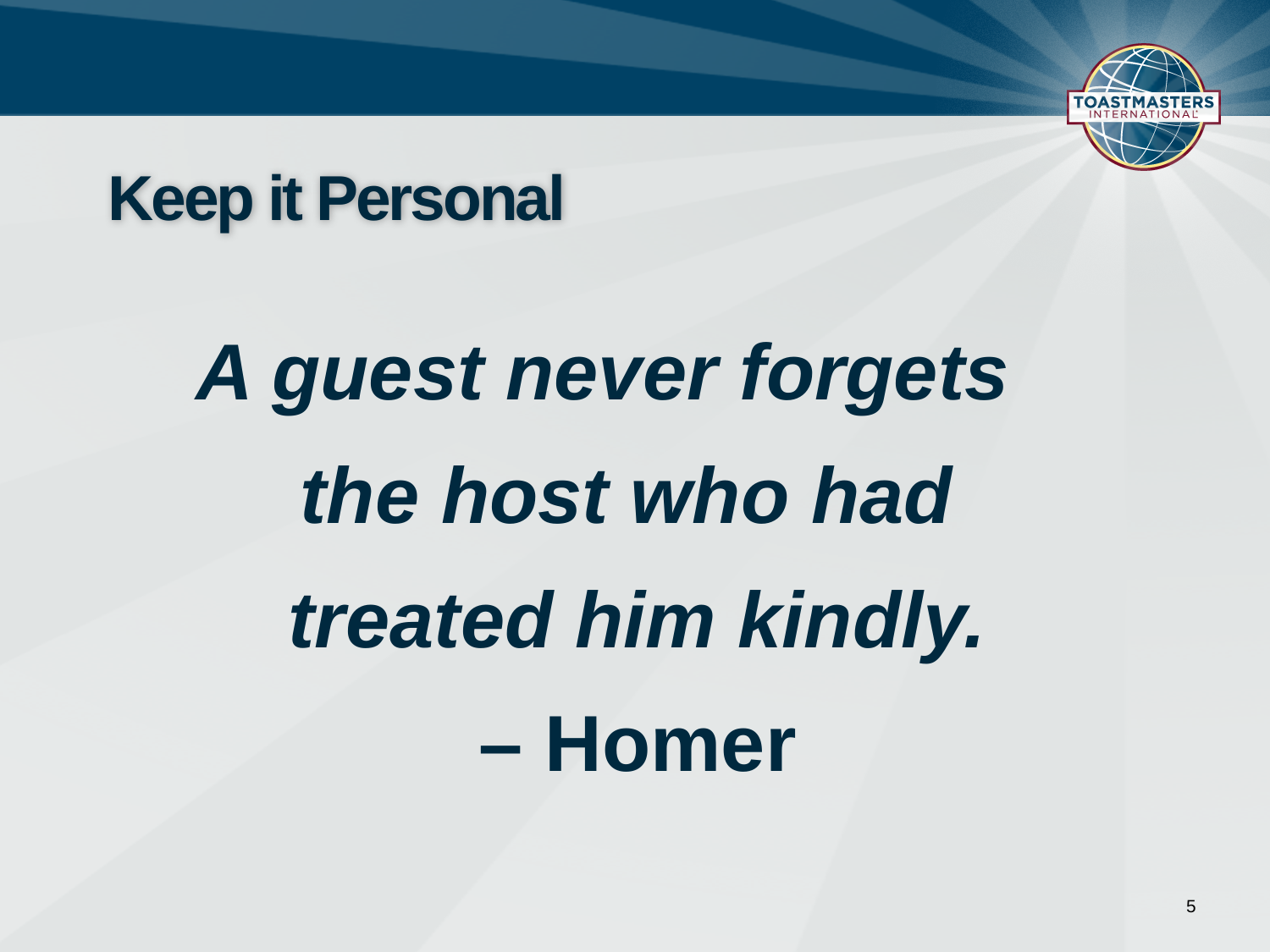

# Keep it Personal
A guest never forgets
the host who had
treated him kindly.
– Homer
5